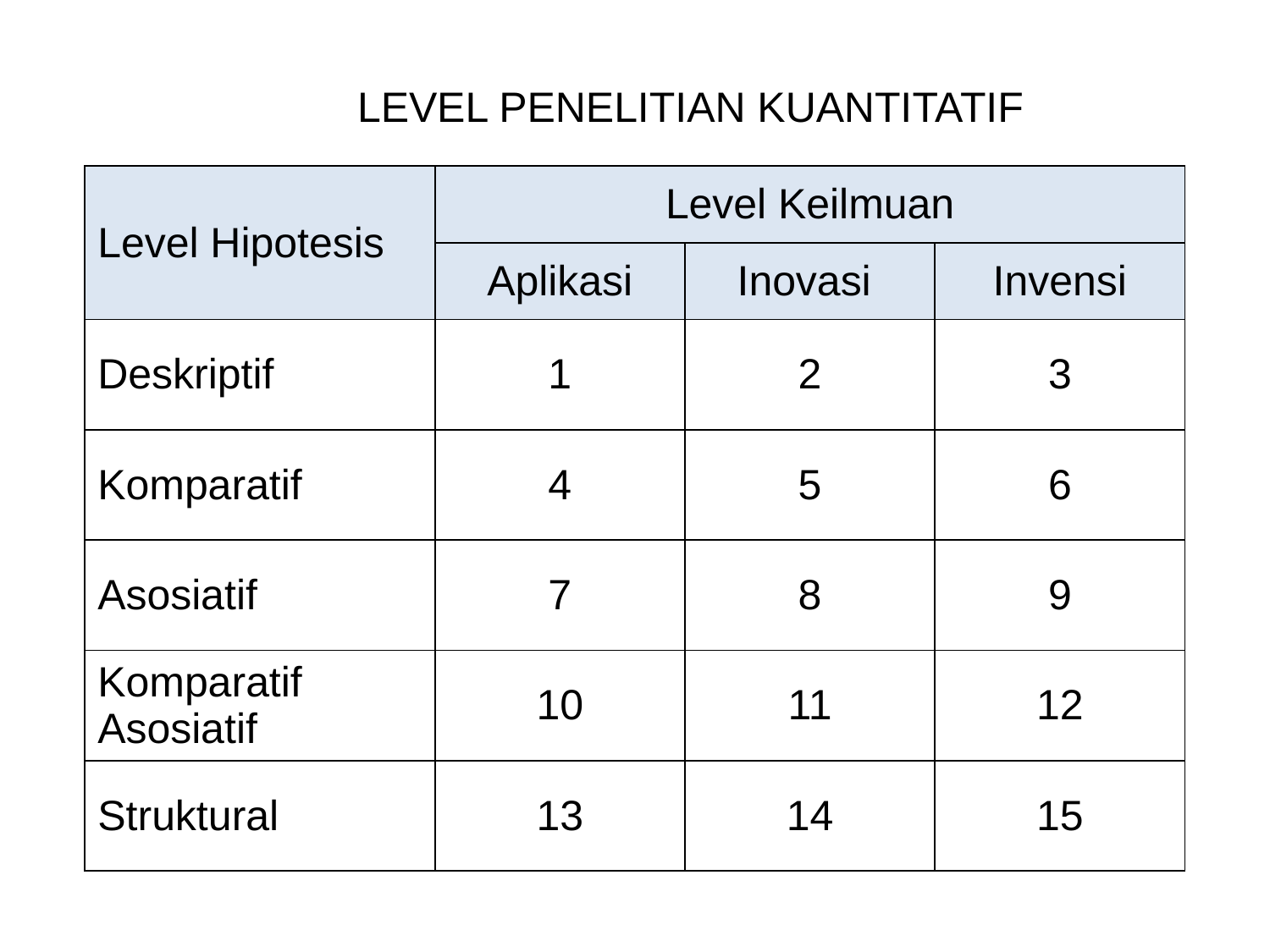

LEVEL PENELITIAN KUANTITATIF
| Level Hipotesis | Level Keilmuan |  |  |
| --- | --- | --- | --- |
|  | Aplikasi | Inovasi | Invensi |
| Deskriptif | 1 | 2 | 3 |
| Komparatif | 4 | 5 | 6 |
| Asosiatif | 7 | 8 | 9 |
| Komparatif Asosiatif | 10 | 11 | 12 |
| Struktural | 13 | 14 | 15 |